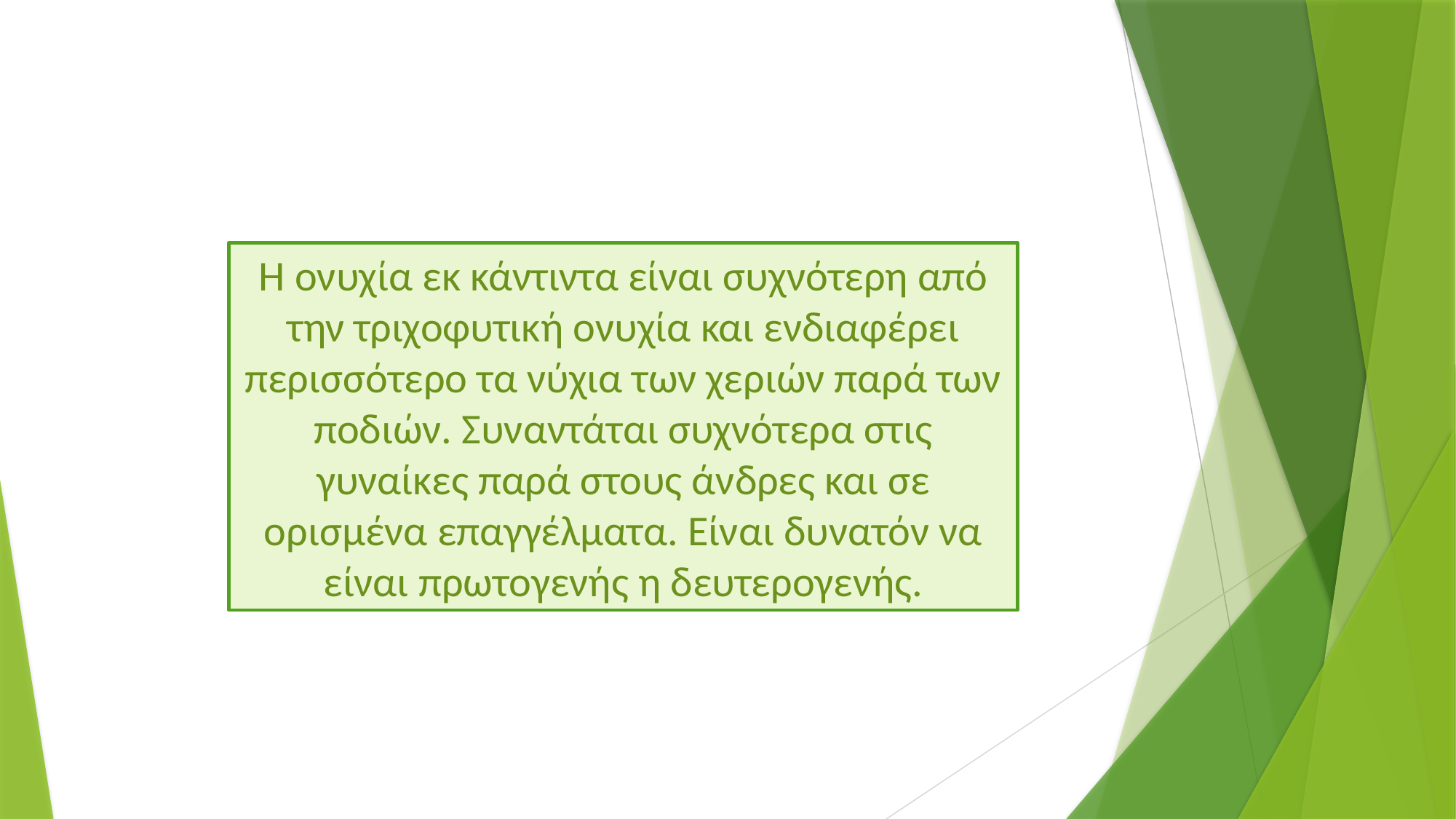

Η ονυχία εκ κάντιντα είναι συχνότερη από την τριχοφυτική ονυχία και ενδιαφέρει περισσότερο τα νύχια των χεριών παρά των ποδιών. Συναντάται συχνότερα στις γυναίκες παρά στους άνδρες και σε ορισμένα επαγγέλματα. Είναι δυνατόν να είναι πρωτογενής η δευτερογενής.